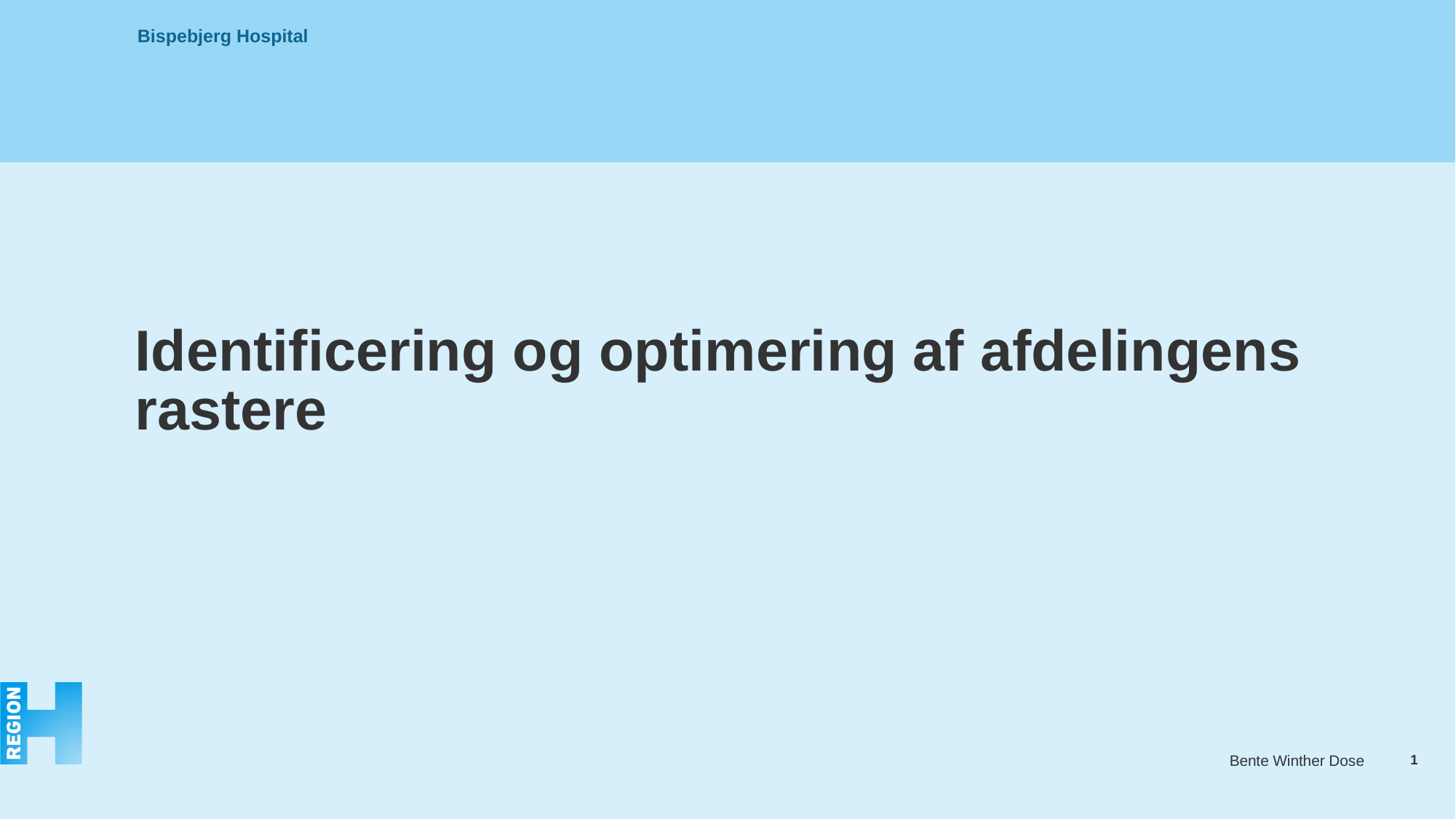

# Identificering og optimering af afdelingens rastere
1